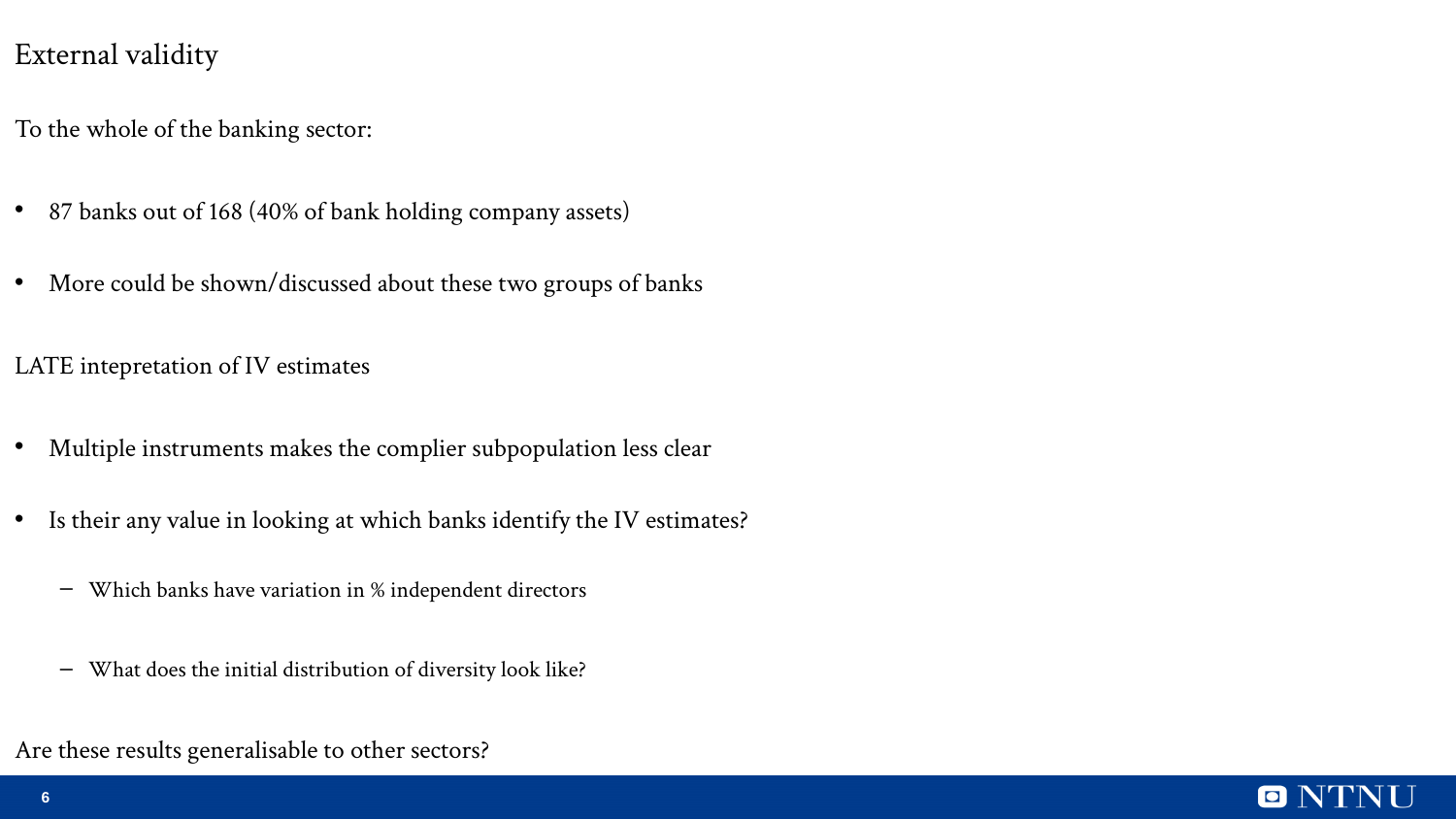

External validity

To the whole of the banking sector:

87 banks out of 168 (40% of bank holding company assets)

More could be shown/discussed about these two groups of banks

LATE intepretation of IV estimates

Multiple instruments makes the complier subpopulation less clear

Is their any value in looking at which banks identify the IV estimates?

Which banks have variation in % independent directors

What does the initial distribution of diversity look like?

Are these results generalisable to other sectors?